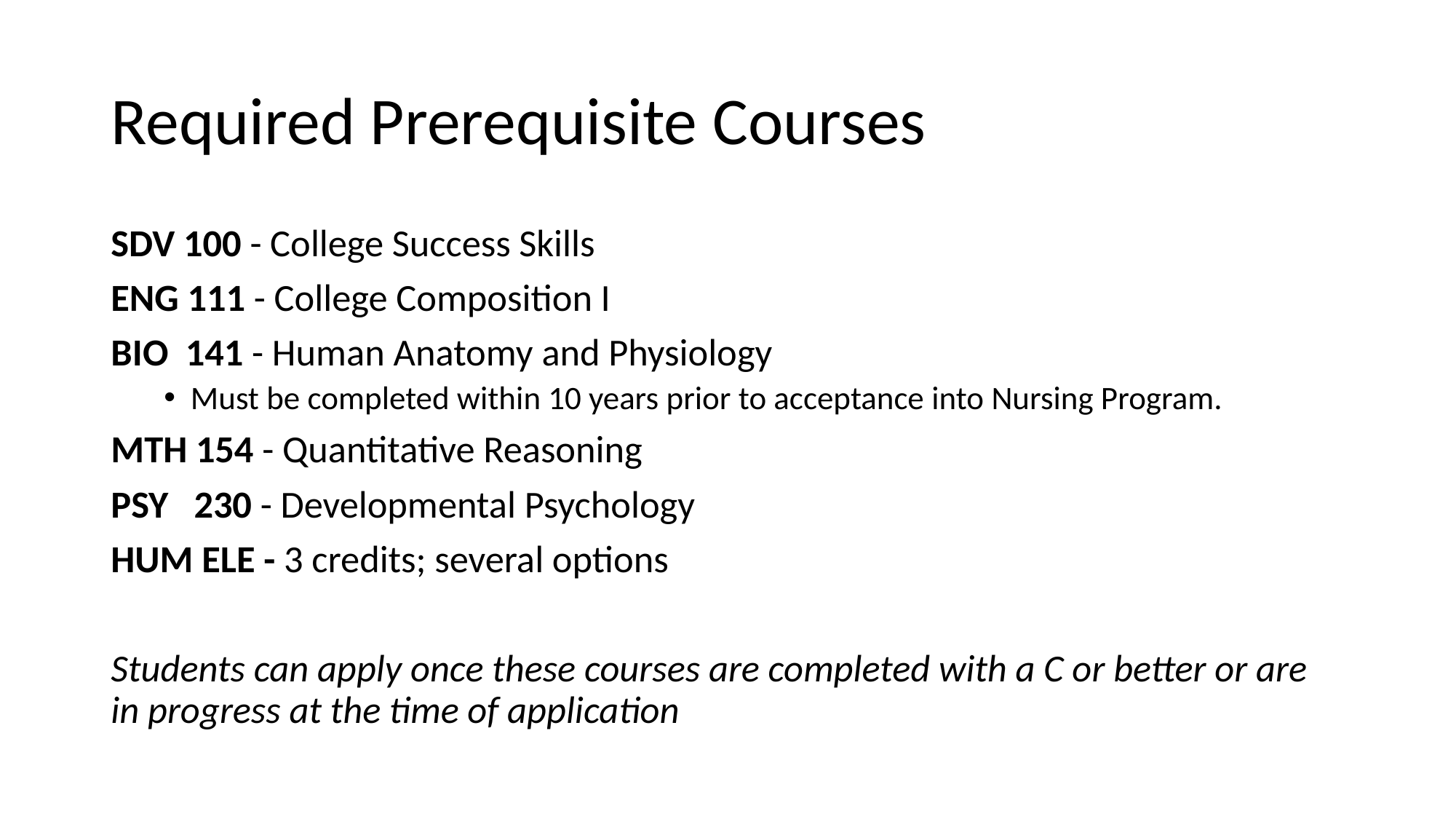

# Required Prerequisite Courses
SDV 100 - College Success Skills
ENG 111 - College Composition I
BIO  141 - Human Anatomy and Physiology
Must be completed within 10 years prior to acceptance into Nursing Program.
MTH 154 - Quantitative Reasoning
PSY   230 - Developmental Psychology
HUM ELE - 3 credits; several options

Students can apply once these courses are completed with a C or better or are in progress at the time of application